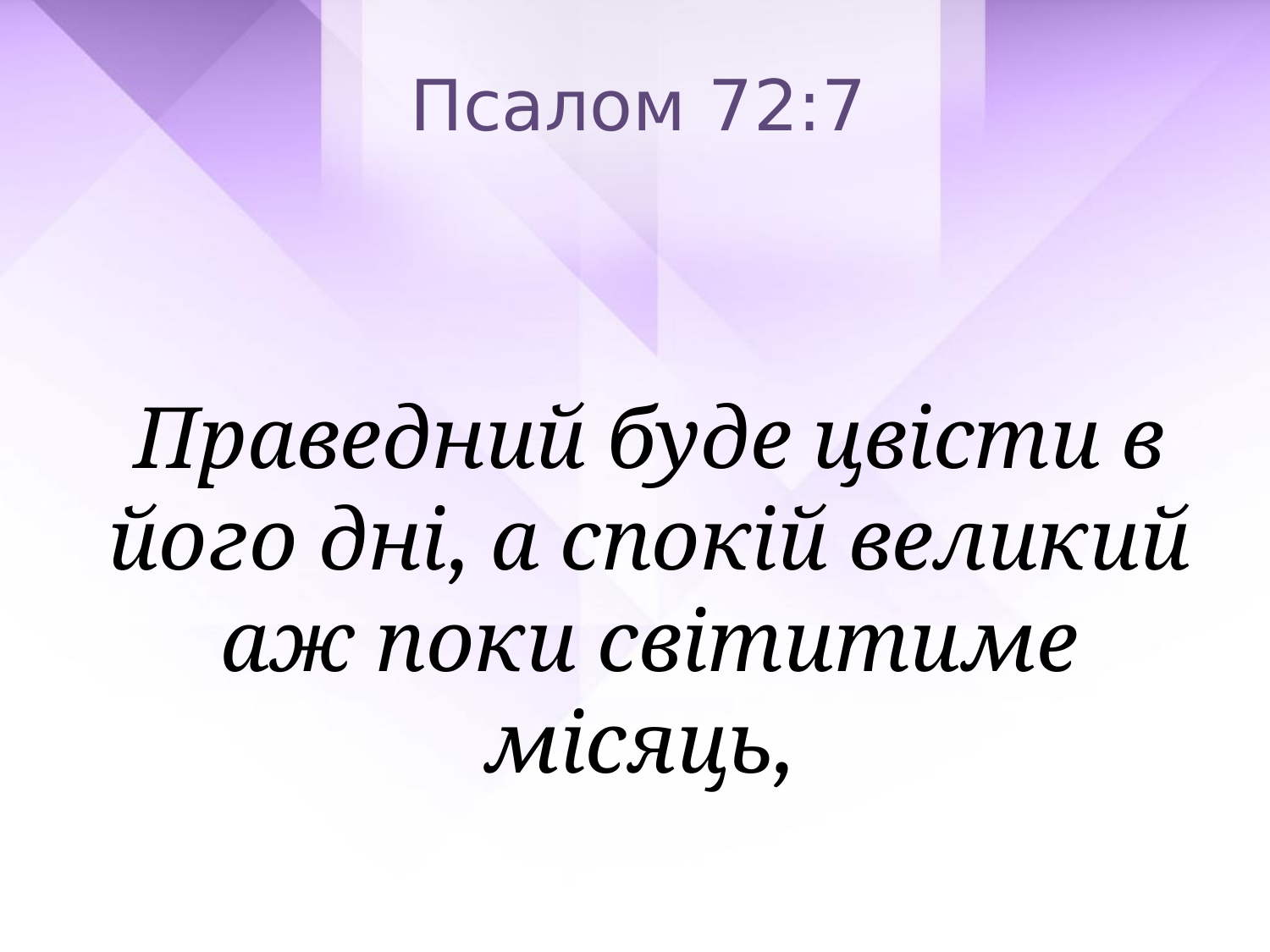

Псалом 72:7

Праведний буде цвісти в його дні, а спокій великий аж поки світитиме місяць,